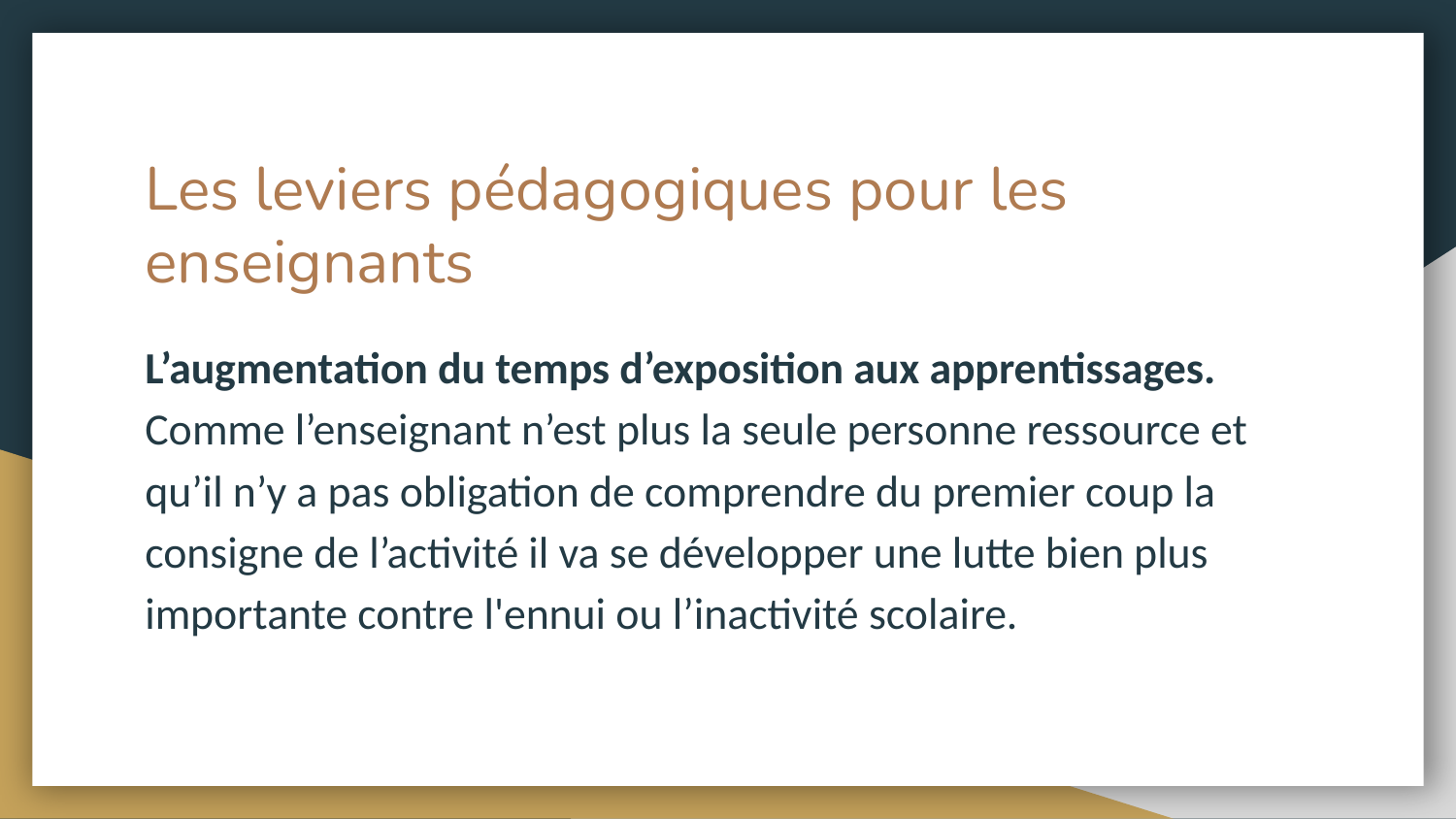

# Les leviers pédagogiques pour les enseignants
L’augmentation du temps d’exposition aux apprentissages. Comme l’enseignant n’est plus la seule personne ressource et qu’il n’y a pas obligation de comprendre du premier coup la consigne de l’activité il va se développer une lutte bien plus importante contre l'ennui ou l’inactivité scolaire.